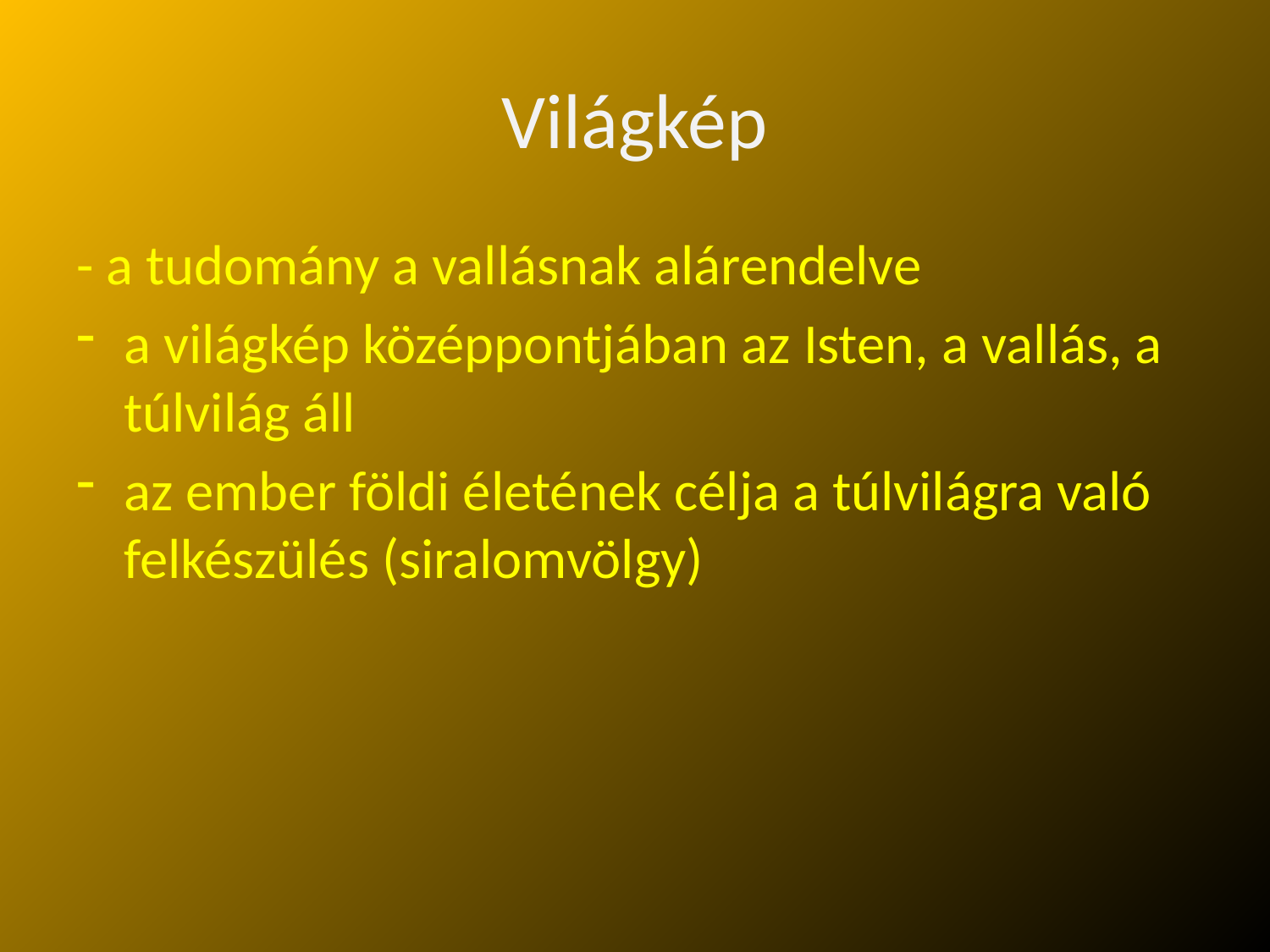

# Világkép
- a tudomány a vallásnak alárendelve
a világkép középpontjában az Isten, a vallás, a túlvilág áll
az ember földi életének célja a túlvilágra való felkészülés (siralomvölgy)